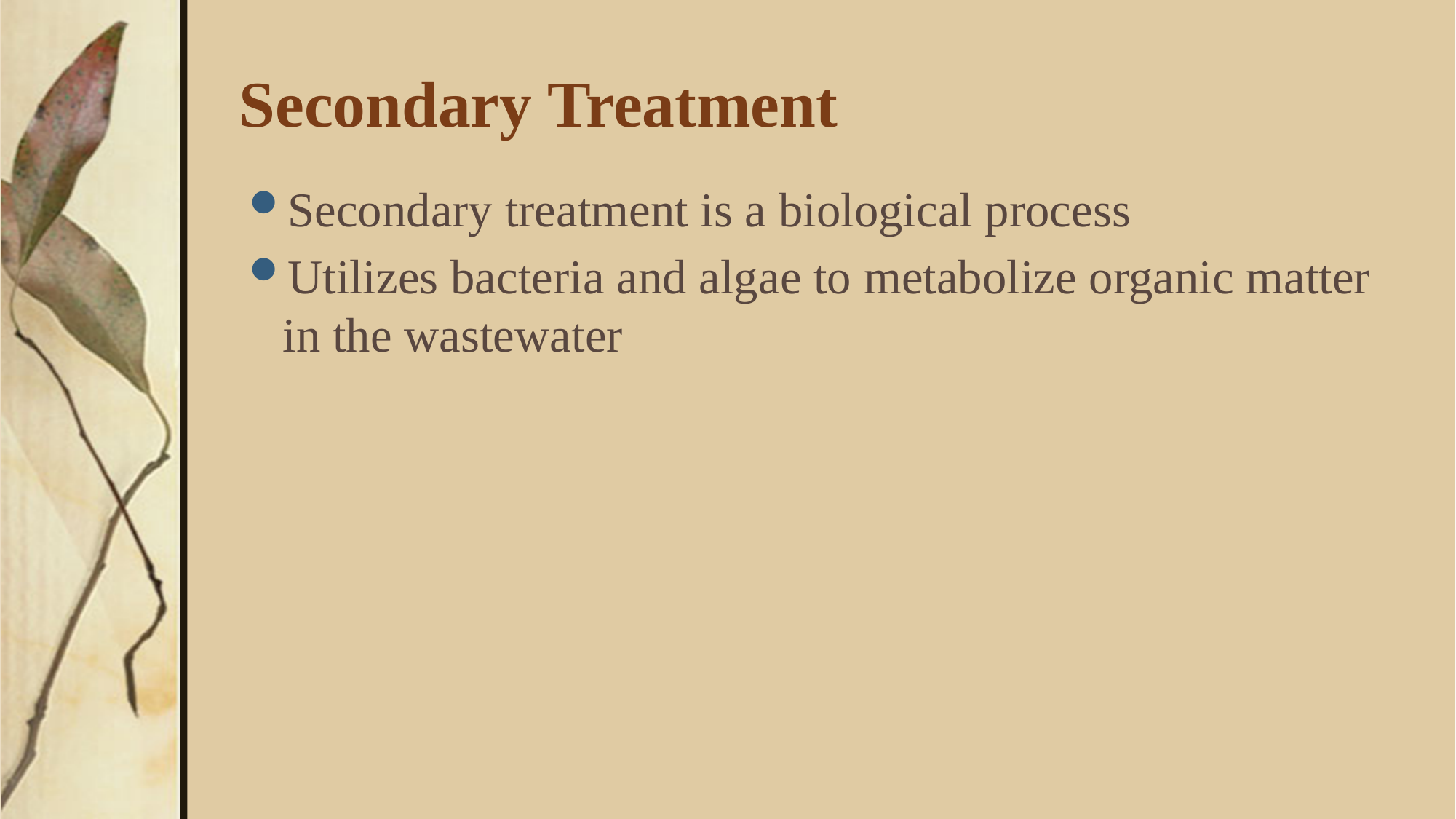

# Secondary Treatment
Secondary treatment is a biological process
Utilizes bacteria and algae to metabolize organic matter in the wastewater